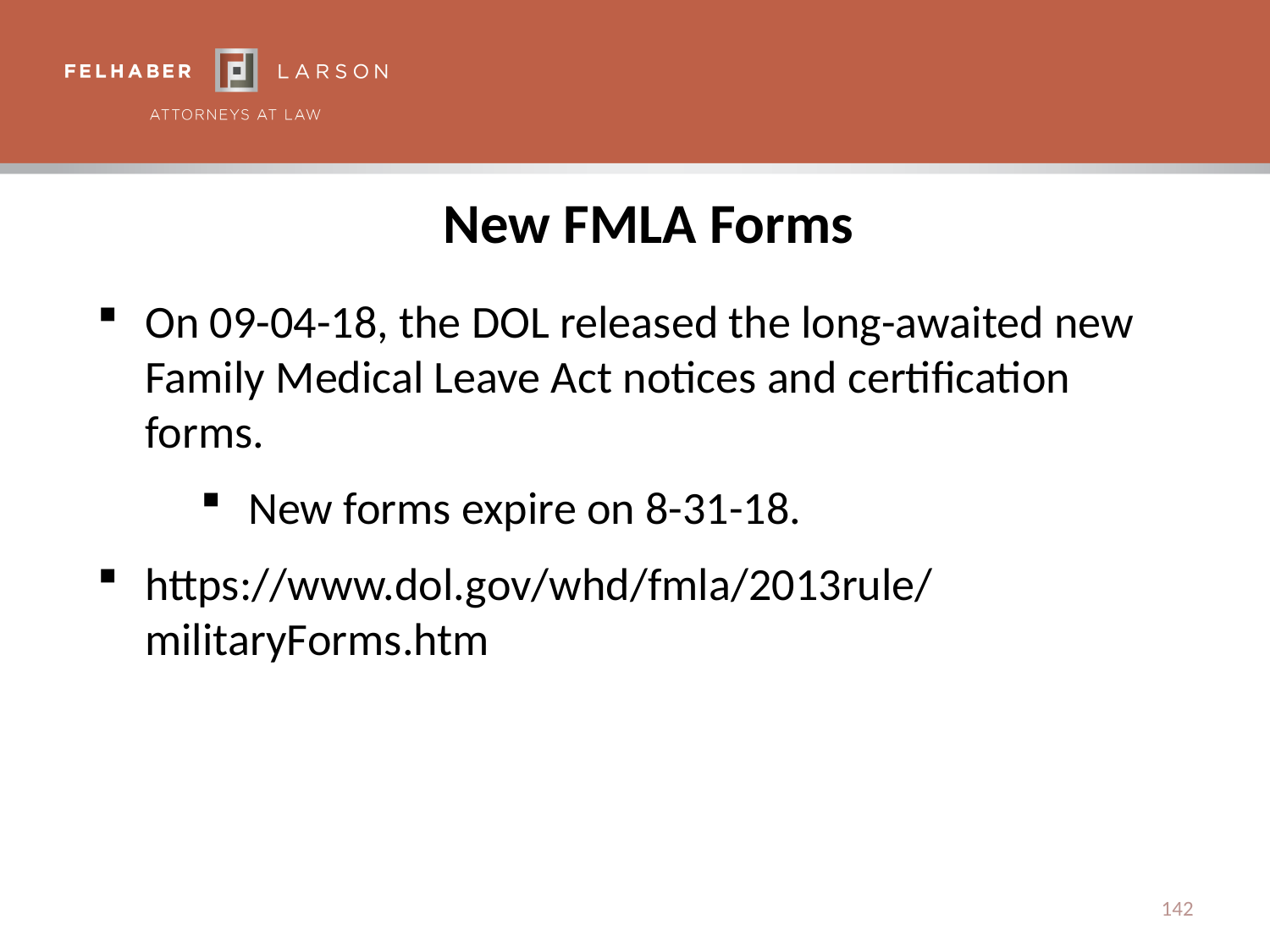

# New FMLA Forms
On 09-04-18, the DOL released the long-awaited new Family Medical Leave Act notices and certification forms.
New forms expire on 8-31-18.
https://www.dol.gov/whd/fmla/2013rule/militaryForms.htm
142